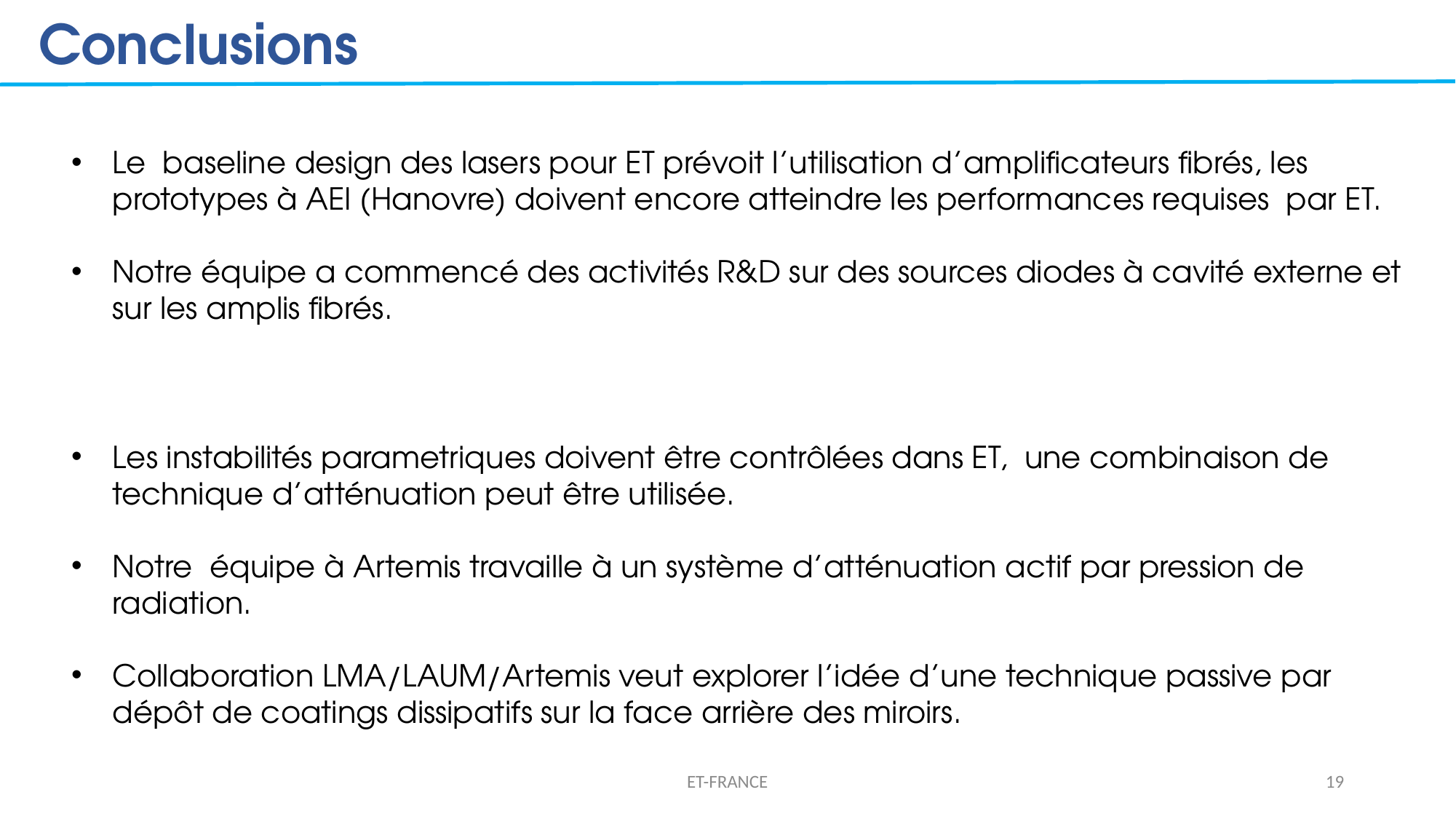

Conclusions
Le  baseline design des lasers pour ET prévoit l’utilisation d’amplificateurs fibrés, les prototypes à AEI (Hanovre) doivent encore atteindre les performances requises  par ET.

Notre équipe a commencé des activités R&D sur des sources diodes à cavité externe et sur les amplis fibrés.

Les instabilités parametriques doivent être contrôlées dans ET,  une combinaison de technique d’atténuation peut être utilisée.

Notre  équipe à Artemis travaille à un système d’atténuation actif par pression de radiation.

Collaboration LMA/LAUM/Artemis veut explorer l’idée d’une technique passive par dépôt de coatings dissipatifs sur la face arrière des miroirs.
ET-FRANCE
19